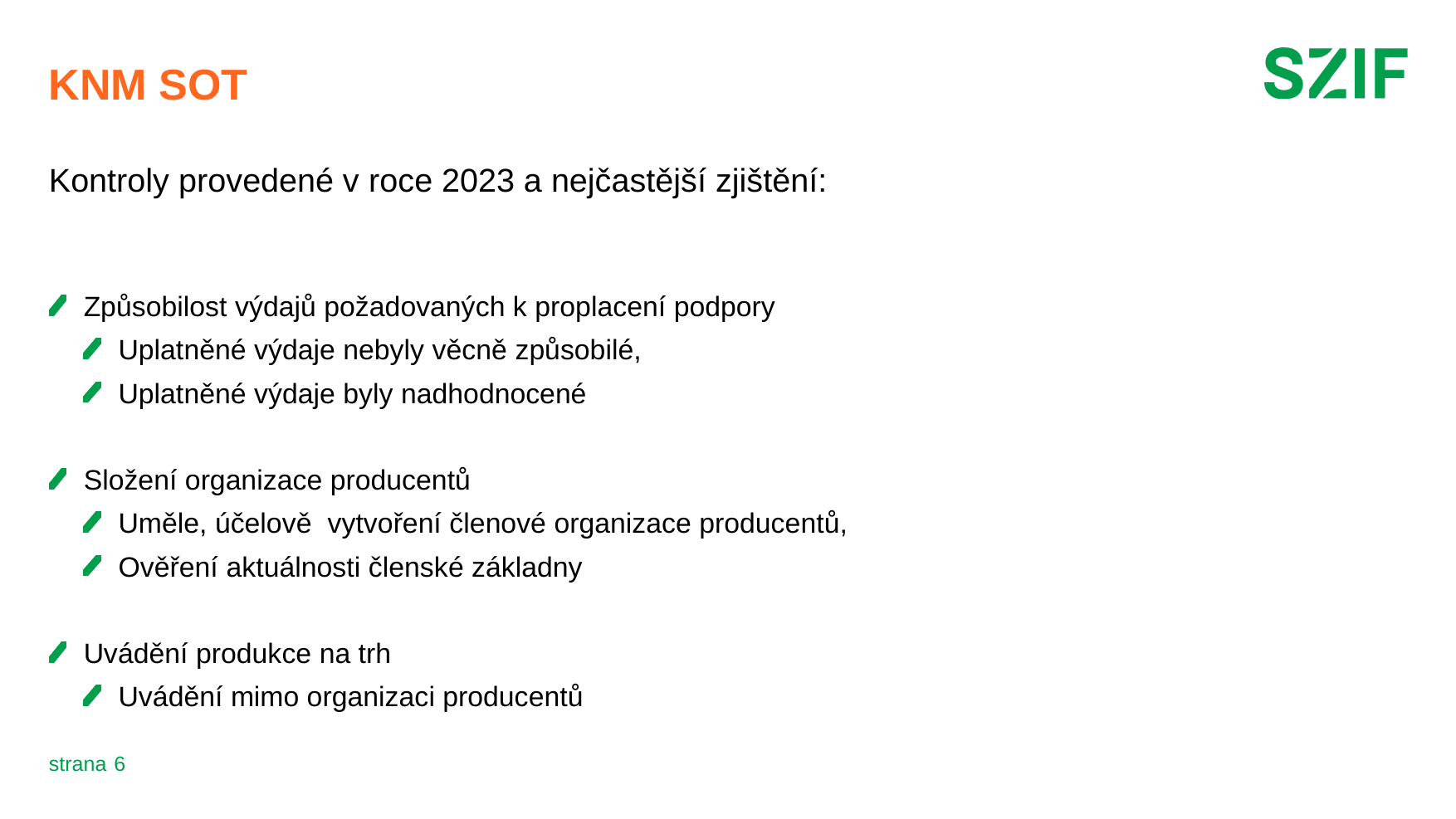

# KNM SOT
Kontroly provedené v roce 2023 a nejčastější zjištění:

Způsobilost výdajů požadovaných k proplacení podpory
Uplatněné výdaje nebyly věcně způsobilé,
Uplatněné výdaje byly nadhodnocené

Složení organizace producentů
Uměle, účelově  vytvoření členové organizace producentů,
Ověření aktuálnosti členské základny

Uvádění produkce na trh
Uvádění mimo organizaci producentů
6